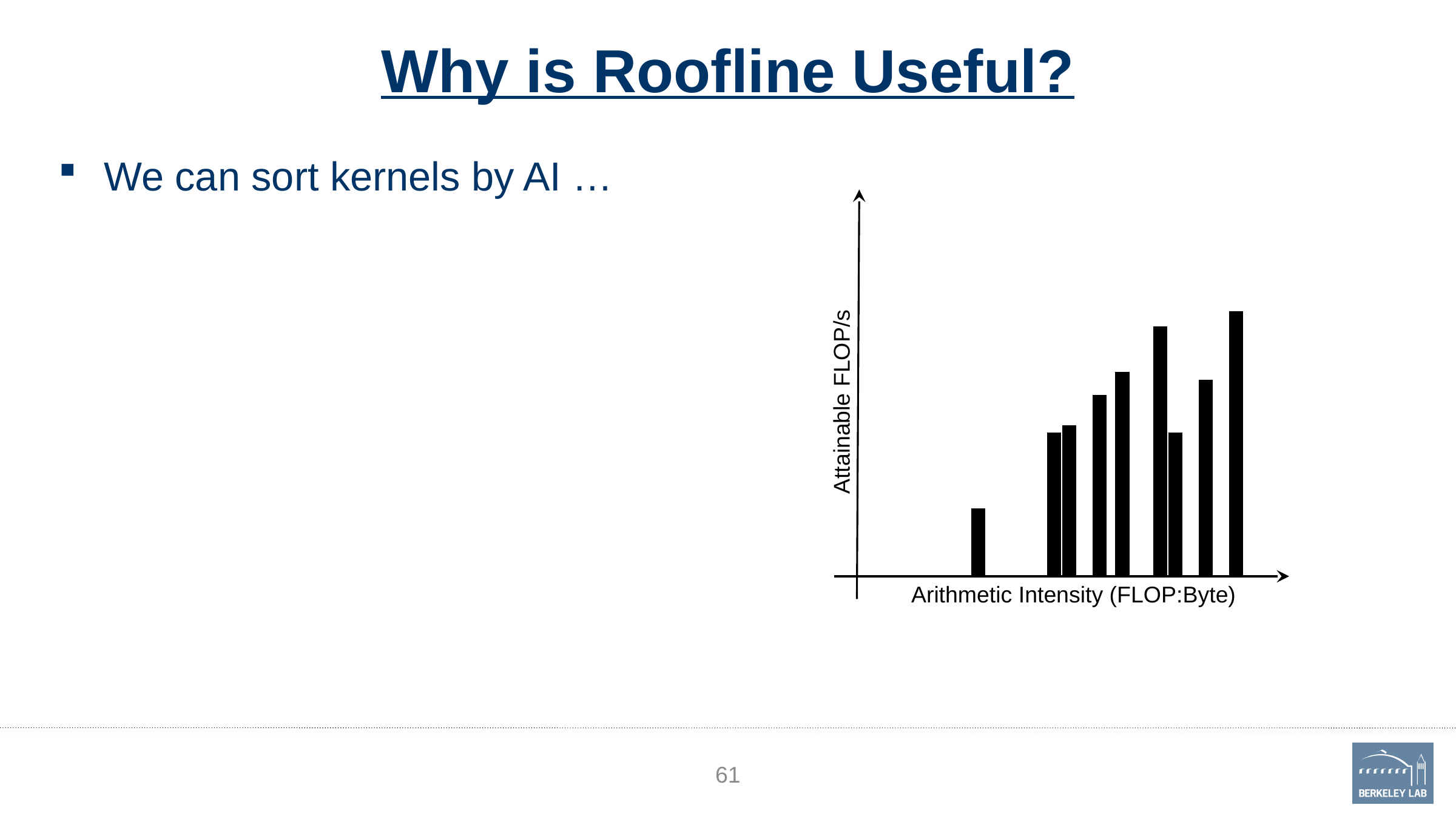

# Why is Roofline Useful?
We can sort kernels by AI …
Attainable FLOP/s

Arithmetic Intensity (FLOP:Byte)
61